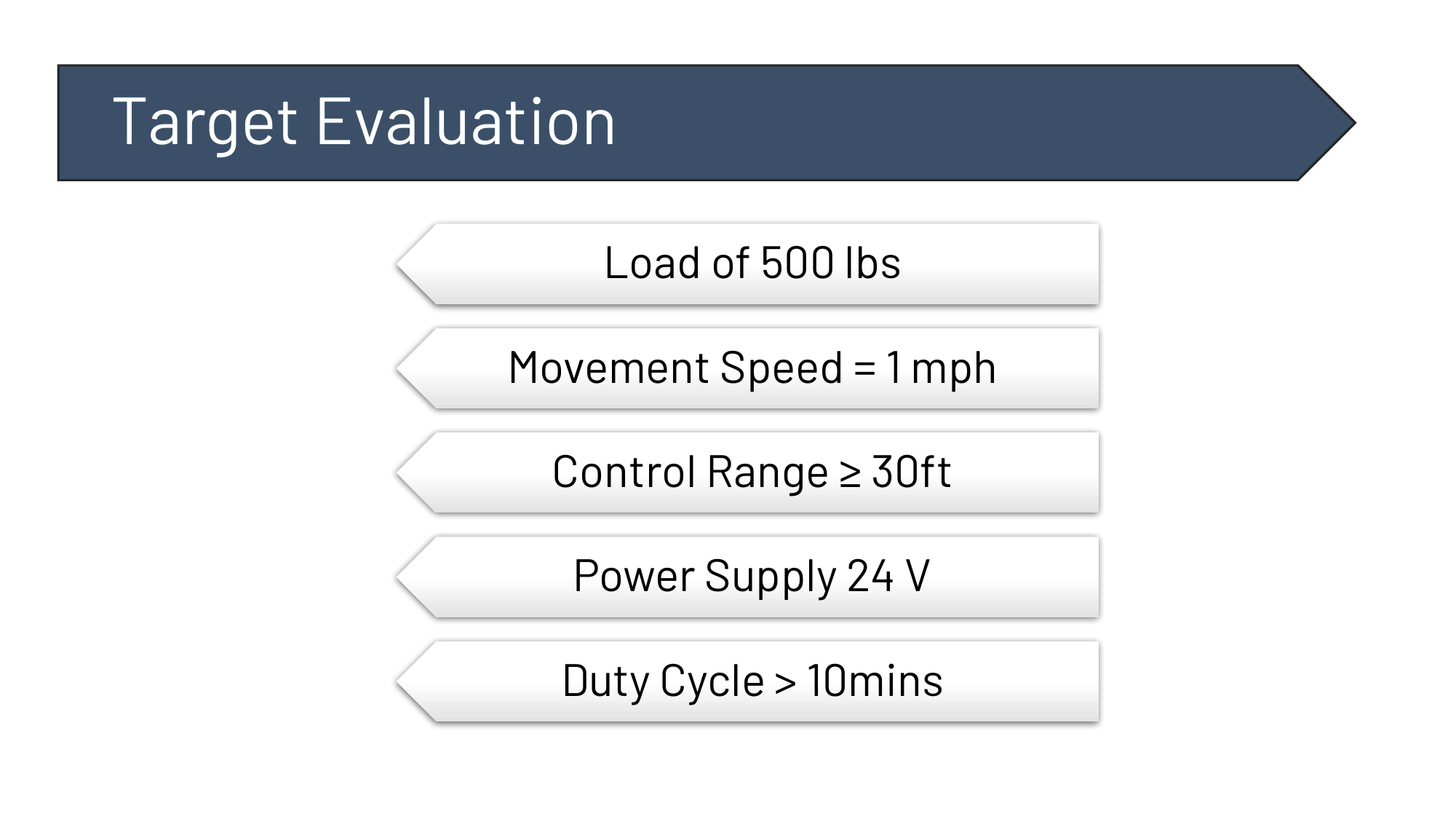

# Target Evaluation

Load of 500 lbs
Movement Speed = 1 mph
Control Range ≥ 30ft
Power Supply 24 V
Duty Cycle > 10mins